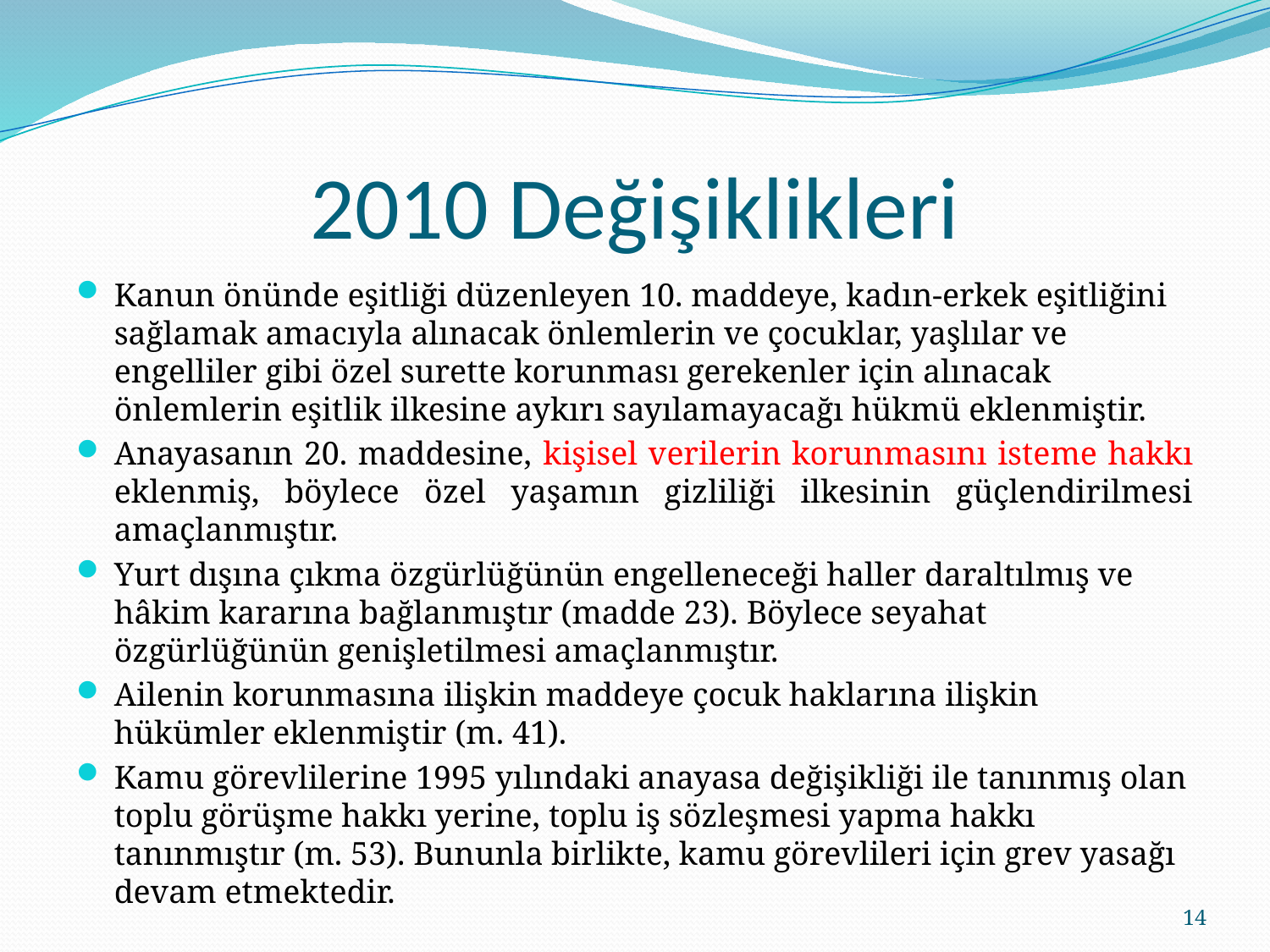

# 2010 Değişiklikleri
Kanun önünde eşitliği düzenleyen 10. maddeye, kadın-erkek eşitliğini sağlamak amacıyla alınacak önlemlerin ve çocuklar, yaşlılar ve engelliler gibi özel surette korunması gerekenler için alınacak önlemlerin eşitlik ilkesine aykırı sayılamayacağı hükmü eklenmiştir.
Anayasanın 20. maddesine, kişisel verilerin korunmasını isteme hakkı eklenmiş, böylece özel yaşamın gizliliği ilkesinin güçlendirilmesi amaçlanmıştır.
Yurt dışına çıkma özgürlüğünün engelleneceği haller daraltılmış ve hâkim kararına bağlanmıştır (madde 23). Böylece seyahat özgürlüğünün genişletilmesi amaçlanmıştır.
Ailenin korunmasına ilişkin maddeye çocuk haklarına ilişkin hükümler eklenmiştir (m. 41).
Kamu görevlilerine 1995 yılındaki anayasa değişikliği ile tanınmış olan toplu görüşme hakkı yerine, toplu iş sözleşmesi yapma hakkı tanınmıştır (m. 53). Bununla birlikte, kamu görevlileri için grev yasağı devam etmektedir.

14